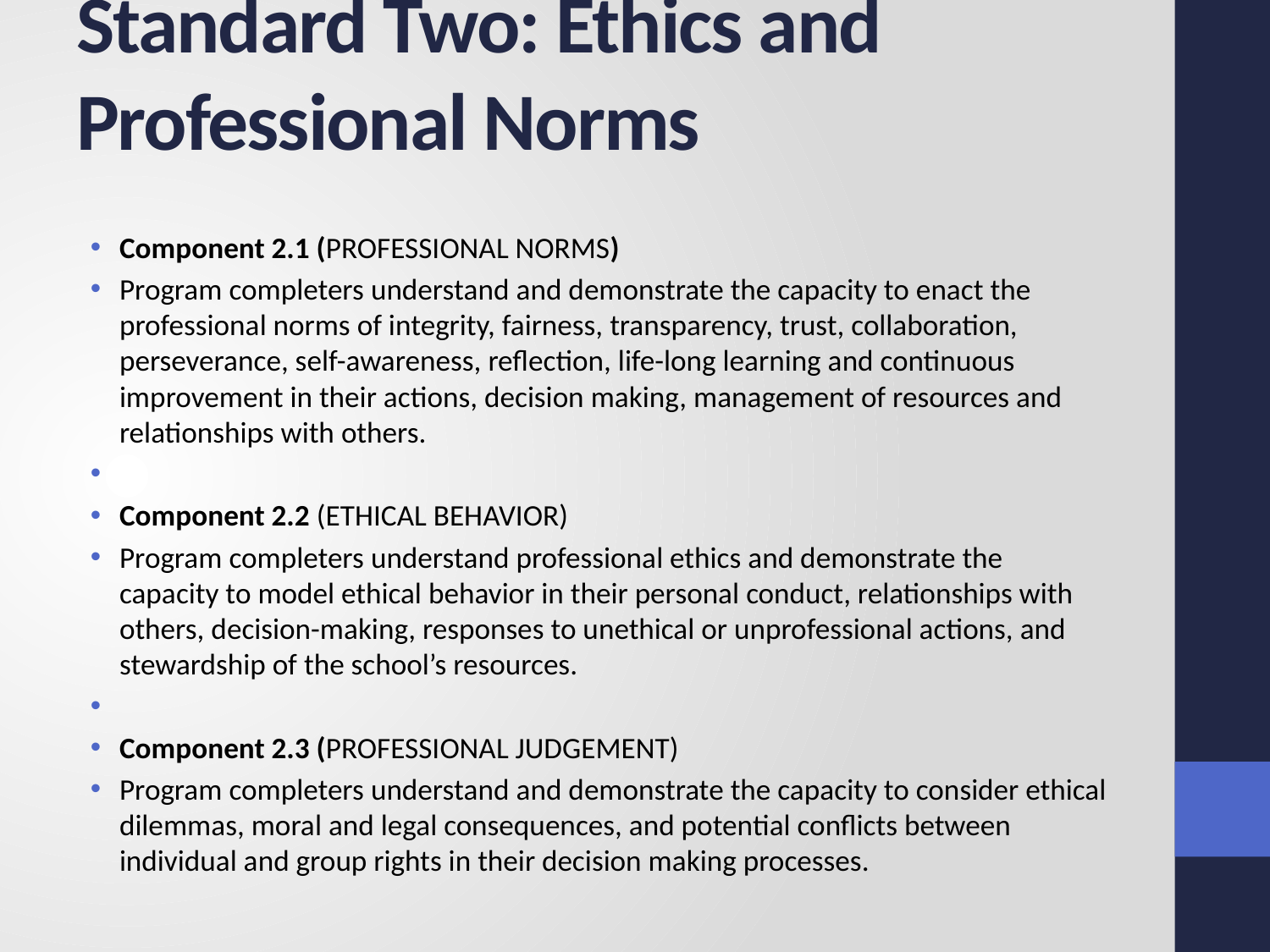

# Standard Two: Ethics and Professional Norms
Component 2.1 (PROFESSIONAL NORMS)
Program completers understand and demonstrate the capacity to enact the professional norms of integrity, fairness, transparency, trust, collaboration, perseverance, self-awareness, reflection, life-long learning and continuous improvement in their actions, decision making, management of resources and relationships with others.

Component 2.2 (ETHICAL BEHAVIOR)
Program completers understand professional ethics and demonstrate the capacity to model ethical behavior in their personal conduct, relationships with others, decision-making, responses to unethical or unprofessional actions, and stewardship of the school’s resources.

Component 2.3 (PROFESSIONAL JUDGEMENT)
Program completers understand and demonstrate the capacity to consider ethical dilemmas, moral and legal consequences, and potential conflicts between individual and group rights in their decision making processes.